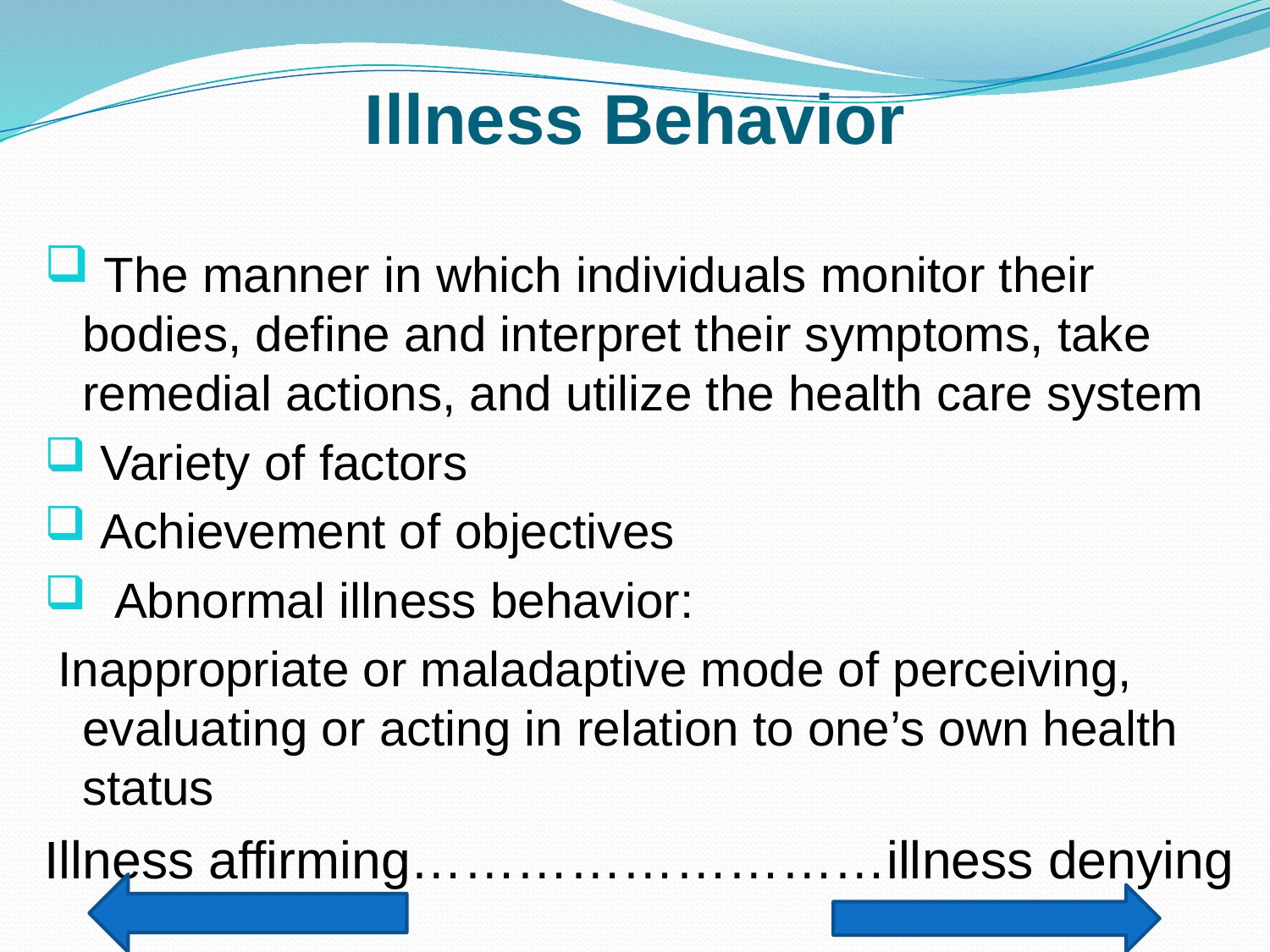

# Illness Behavior
 The manner in which individuals monitor their bodies, define and interpret their symptoms, take remedial actions, and utilize the health care system
 Variety of factors
 Achievement of objectives
  Abnormal illness behavior:
 Inappropriate or maladaptive mode of perceiving, evaluating or acting in relation to one’s own health status
Illness affirming………………………illness denying